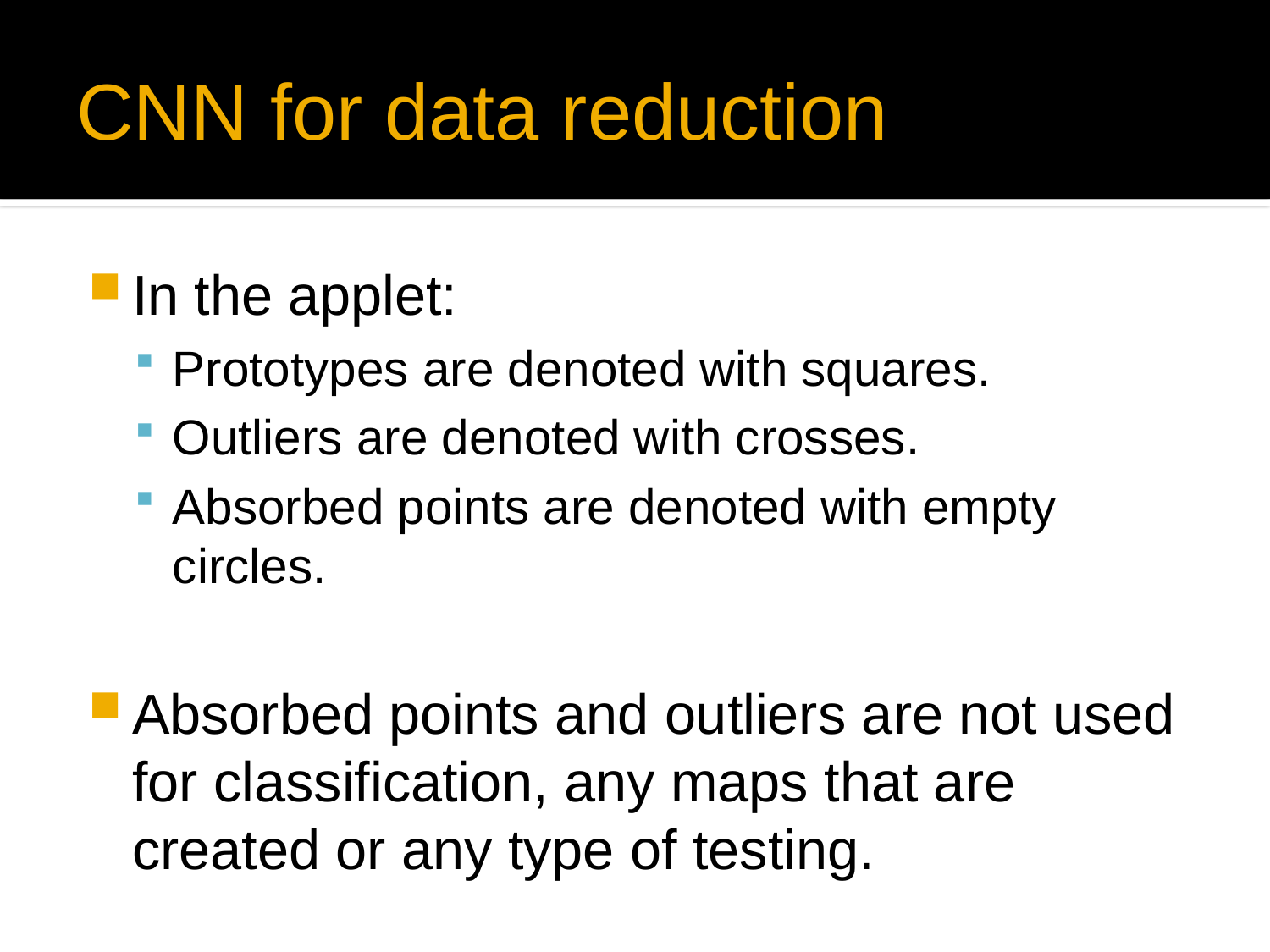

# CNN for data reduction
In the applet:
Prototypes are denoted with squares.
Outliers are denoted with crosses.
Absorbed points are denoted with empty circles.

Absorbed points and outliers are not used for classification, any maps that are created or any type of testing.